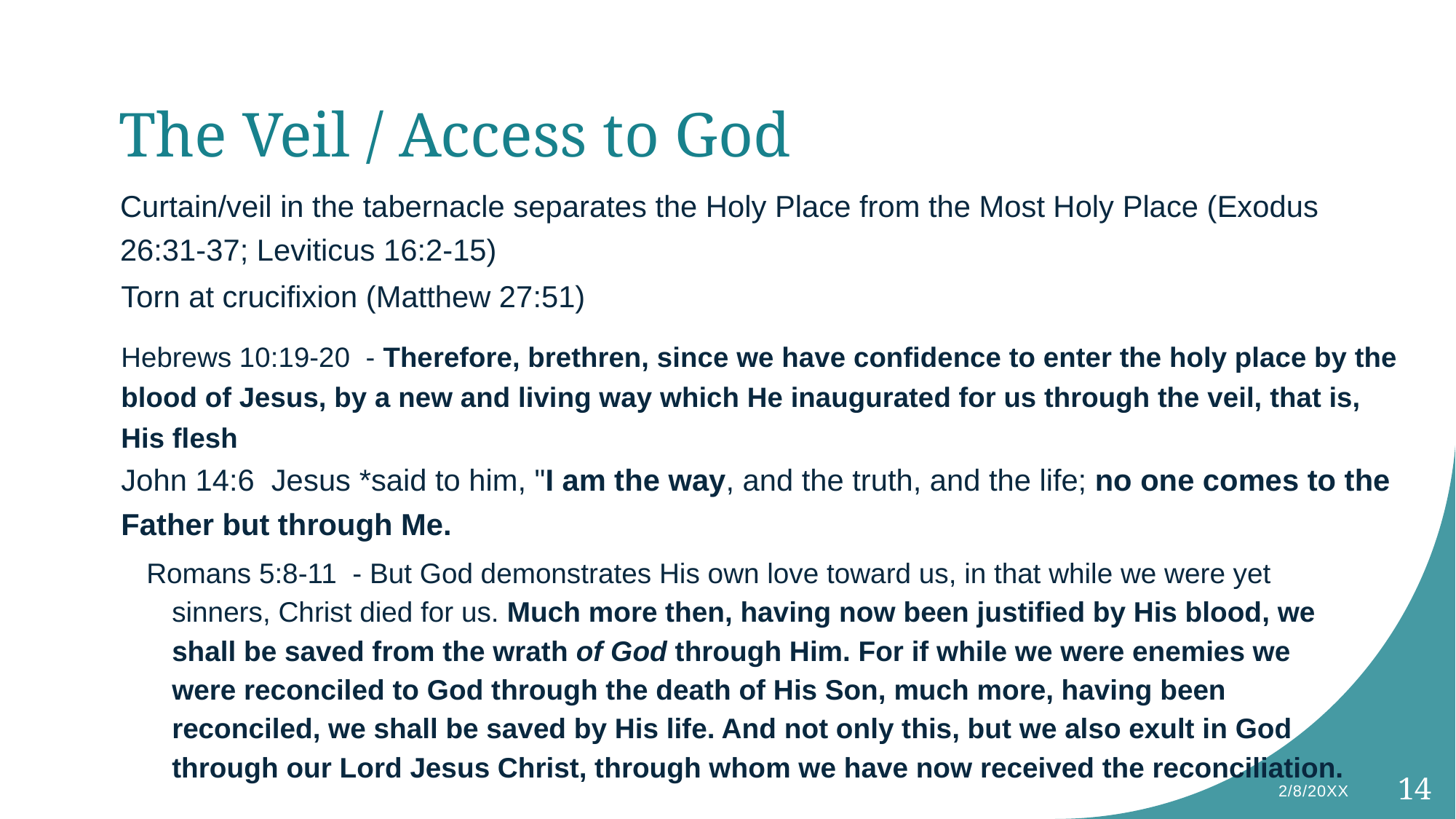

# The Veil / Access to God
Curtain/veil in the tabernacle separates the Holy Place from the Most Holy Place (Exodus 26:31-37; Leviticus 16:2-15)
Torn at crucifixion (Matthew 27:51)
Hebrews 10:19-20  - Therefore, brethren, since we have confidence to enter the holy place by the blood of Jesus, by a new and living way which He inaugurated for us through the veil, that is, His flesh
John 14:6  Jesus *said to him, "I am the way, and the truth, and the life; no one comes to the Father but through Me.
Romans 5:8-11  - But God demonstrates His own love toward us, in that while we were yet sinners, Christ died for us. Much more then, having now been justified by His blood, we shall be saved from the wrath of God through Him. For if while we were enemies we were reconciled to God through the death of His Son, much more, having been reconciled, we shall be saved by His life. And not only this, but we also exult in God through our Lord Jesus Christ, through whom we have now received the reconciliation.

2/8/20XX
14